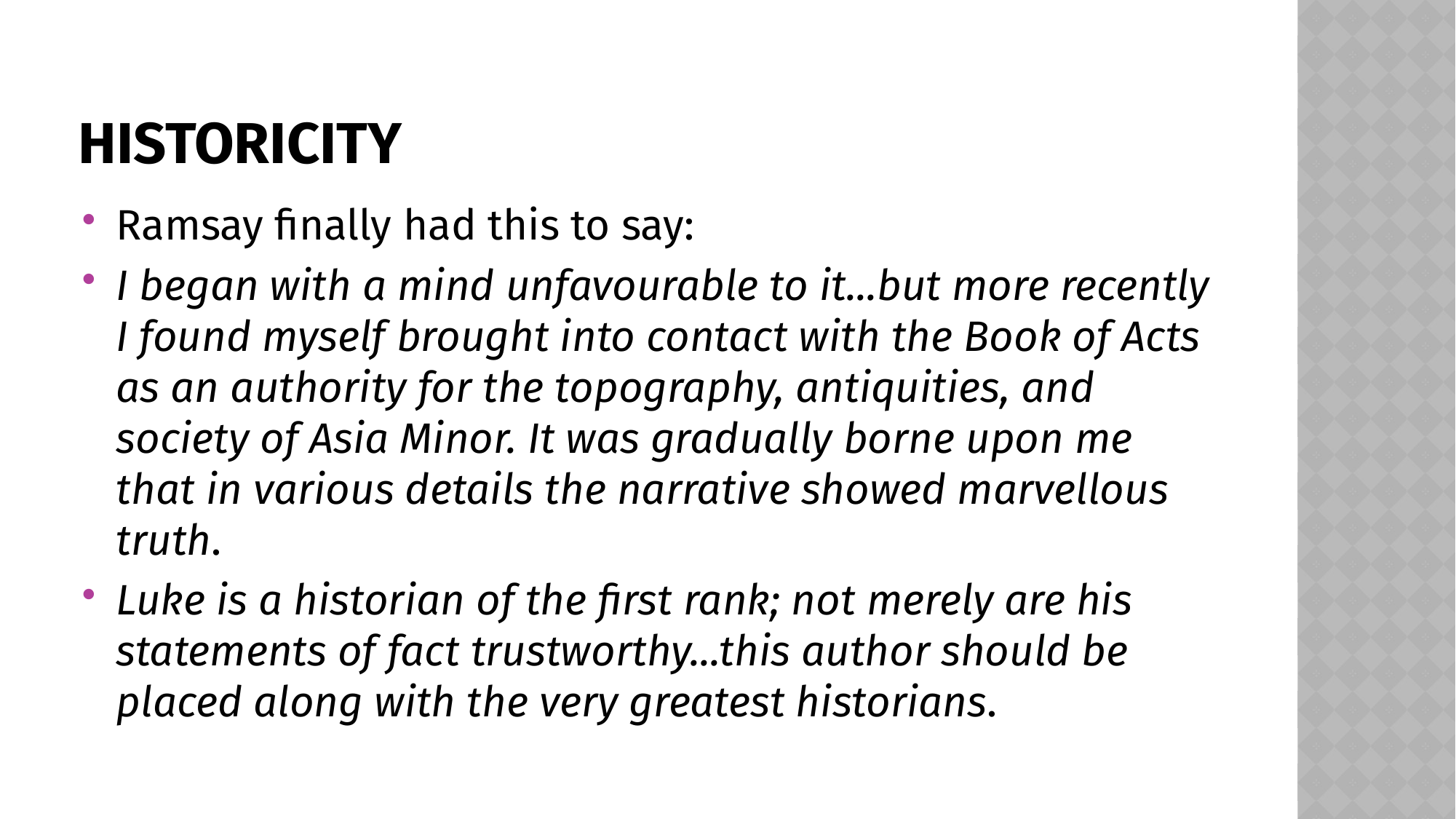

# Historicity
Ramsay finally had this to say:
I began with a mind unfavourable to it...but more recently I found myself brought into contact with the Book of Acts as an authority for the topography, antiquities, and society of Asia Minor. It was gradually borne upon me that in various details the narrative showed marvellous truth.
Luke is a historian of the first rank; not merely are his statements of fact trustworthy...this author should be placed along with the very greatest historians.